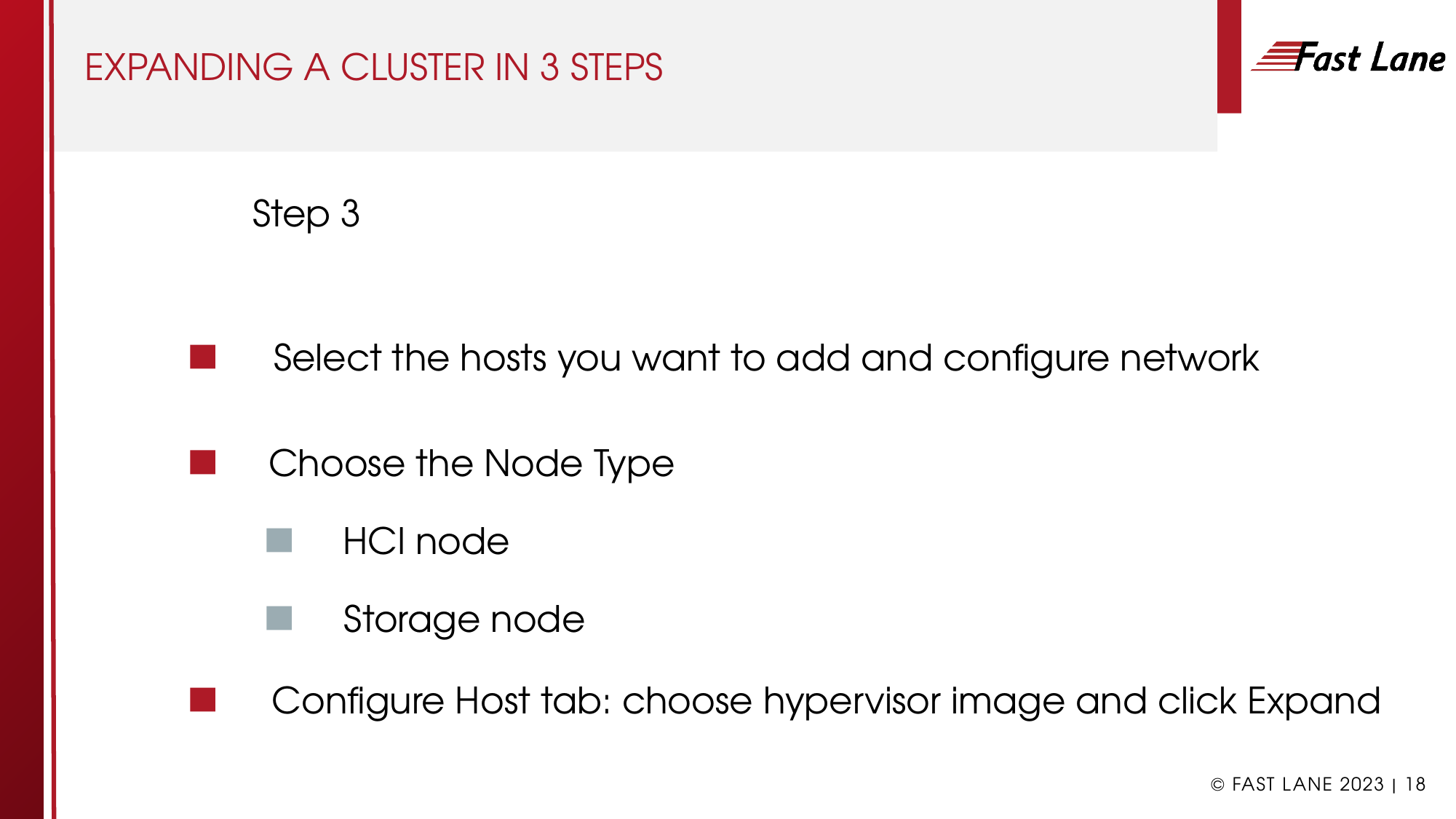

# Expanding a cluster in 3 steps
Step 3
Select the hosts you want to add and configure network

Choose the Node Type

HCI node

Storage node

Configure Host tab: choose hypervisor image and click Expand